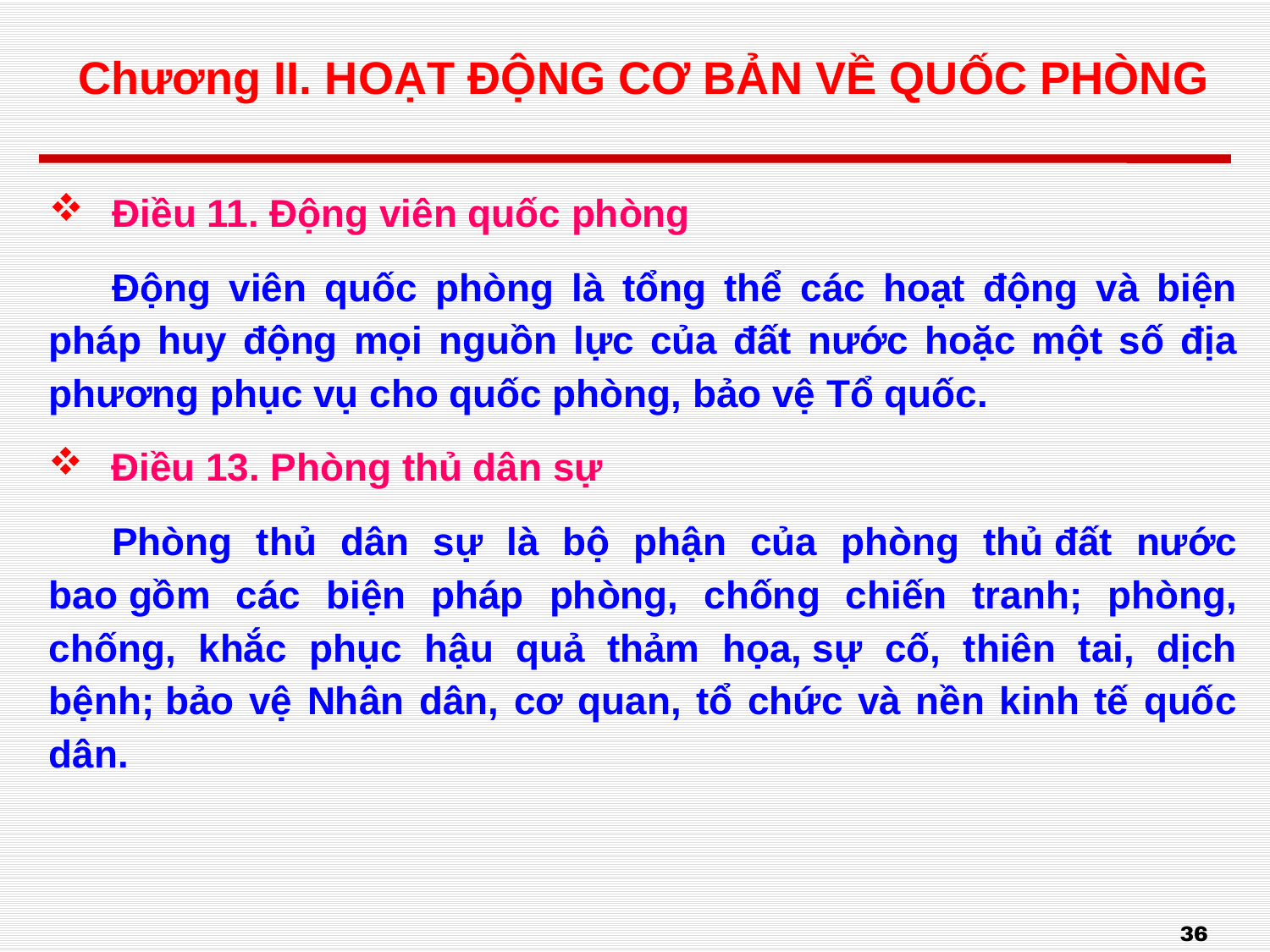

# Chương II. HOẠT ĐỘNG CƠ BẢN VỀ QUỐC PHÒNG
Điều 11. Động viên quốc phòng
Động viên quốc phòng là tổng thể các hoạt động và biện pháp huy động mọi nguồn lực của đất nước hoặc một số địa phương phục vụ cho quốc phòng, bảo vệ Tổ quốc.
Điều 13. Phòng thủ dân sự
Phòng thủ dân sự là bộ phận của phòng thủ đất nước bao gồm các biện pháp phòng, chống chiến tranh; phòng, chống, khắc phục hậu quả thảm họa, sự cố, thiên tai, dịch bệnh; bảo vệ Nhân dân, cơ quan, tổ chức và nền kinh tế quốc dân.